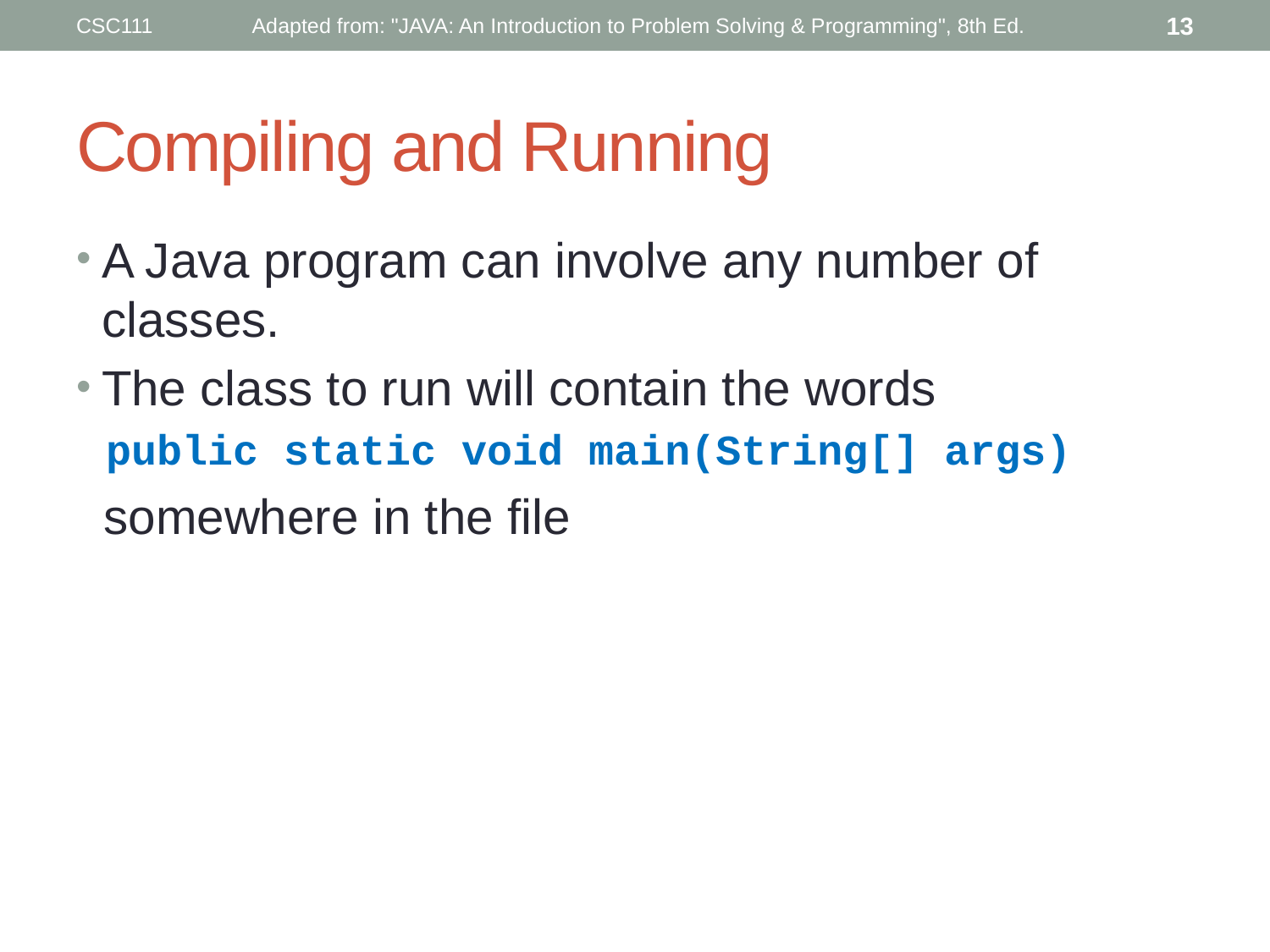

CSC111
Adapted from: "JAVA: An Introduction to Problem Solving & Programming", 8th Ed.
13
# Compiling and Running
A Java program can involve any number of classes.
The class to run will contain the words
 public static void main(String[] args)
  somewhere in the file